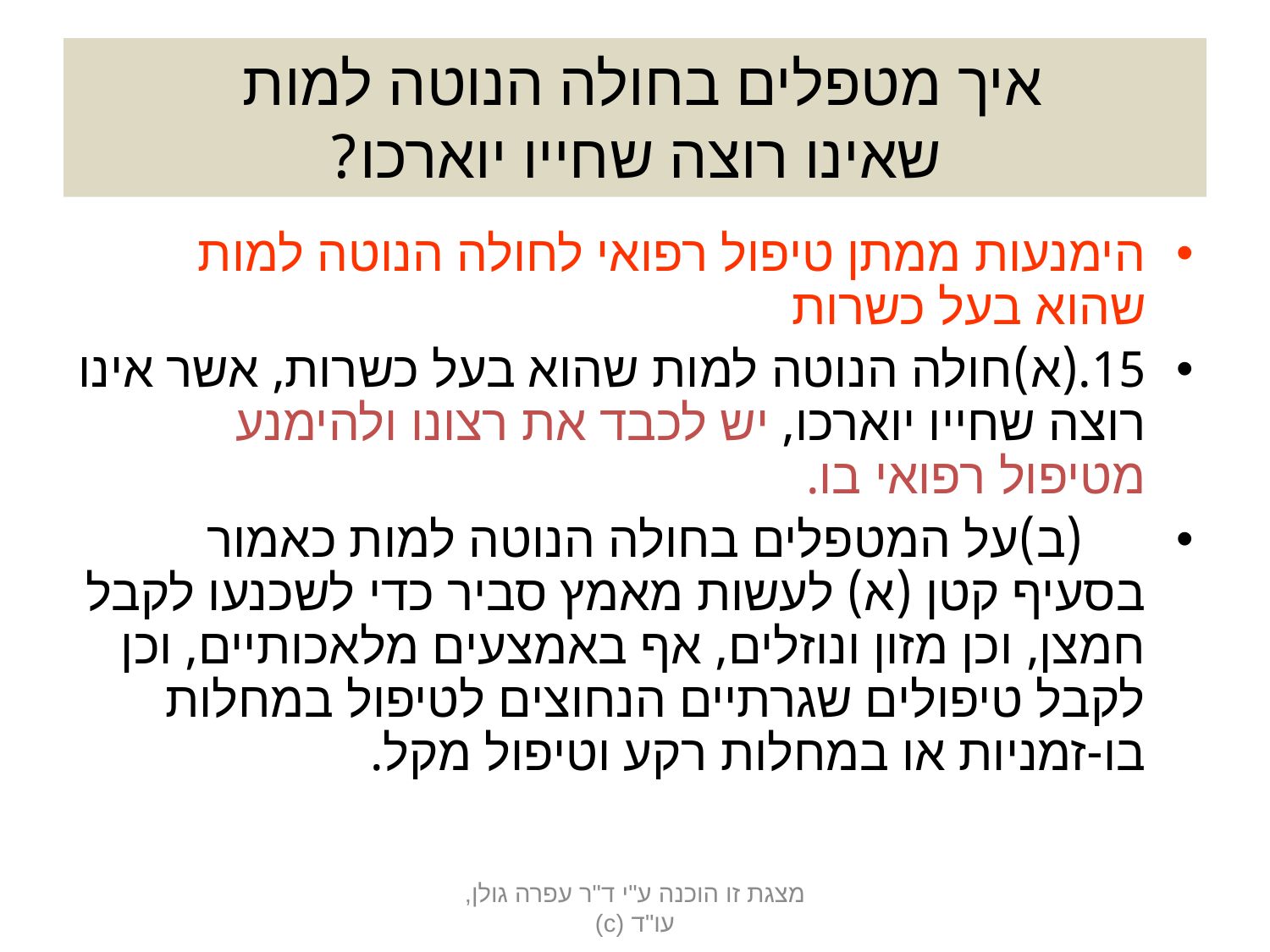

# איך מטפלים בחולה הנוטה למות שאינו רוצה שחייו יוארכו?
הימנעות ממתן טיפול רפואי לחולה הנוטה למות שהוא בעל כשרות
15.	(א)	חולה הנוטה למות שהוא בעל כשרות, אשר אינו רוצה שחייו יוארכו, יש לכבד את רצונו ולהימנע מטיפול רפואי בו.
	(ב)	על המטפלים בחולה הנוטה למות כאמור בסעיף קטן (א) לעשות מאמץ סביר כדי לשכנעו לקבל חמצן, וכן מזון ונוזלים, אף באמצעים מלאכותיים, וכן לקבל טיפולים שגרתיים הנחוצים לטיפול במחלות בו-זמניות או במחלות רקע וטיפול מקל.
מצגת זו הוכנה ע"י ד"ר עפרה גולן, עו"ד (c)